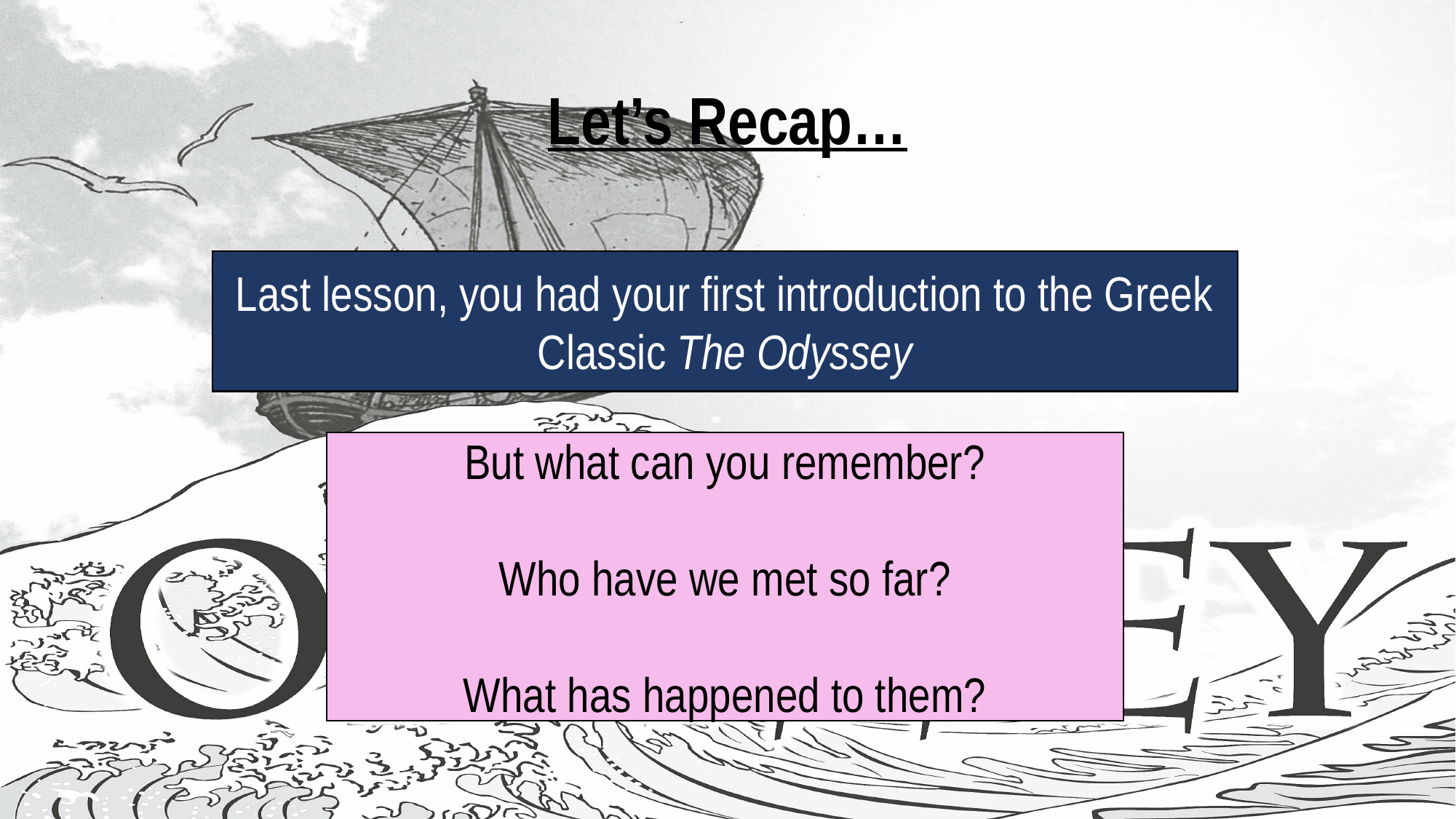

# Let’s Recap…

Last lesson, you had your first introduction to the Greek Classic The Odyssey
But what can you remember?

Who have we met so far?

What has happened to them?